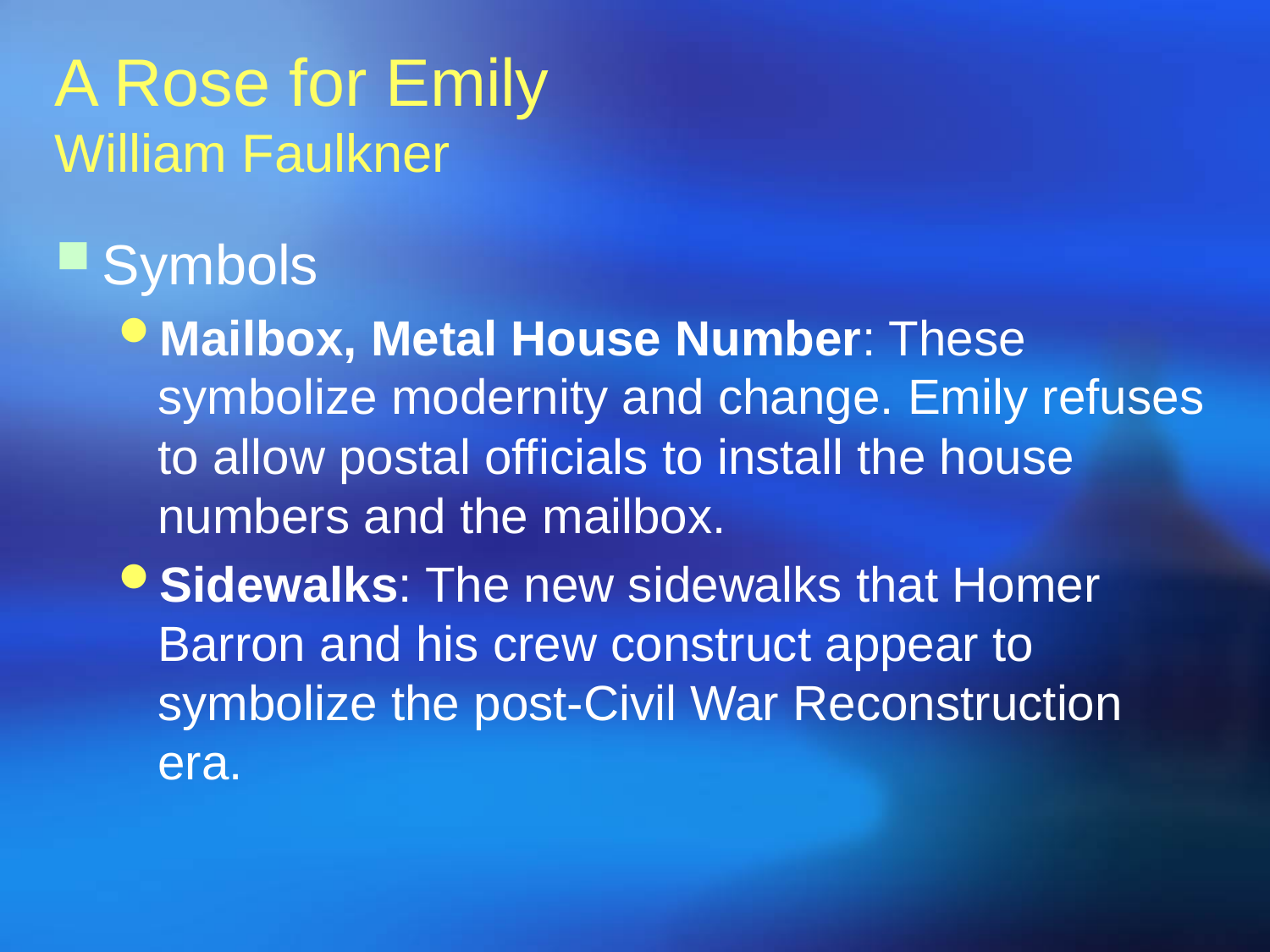

A Rose for Emily
William Faulkner
Symbols
Mailbox, Metal House Number: These symbolize modernity and change. Emily refuses to allow postal officials to install the house numbers and the mailbox.
Sidewalks: The new sidewalks that Homer Barron and his crew construct appear to symbolize the post-Civil War Reconstruction era.